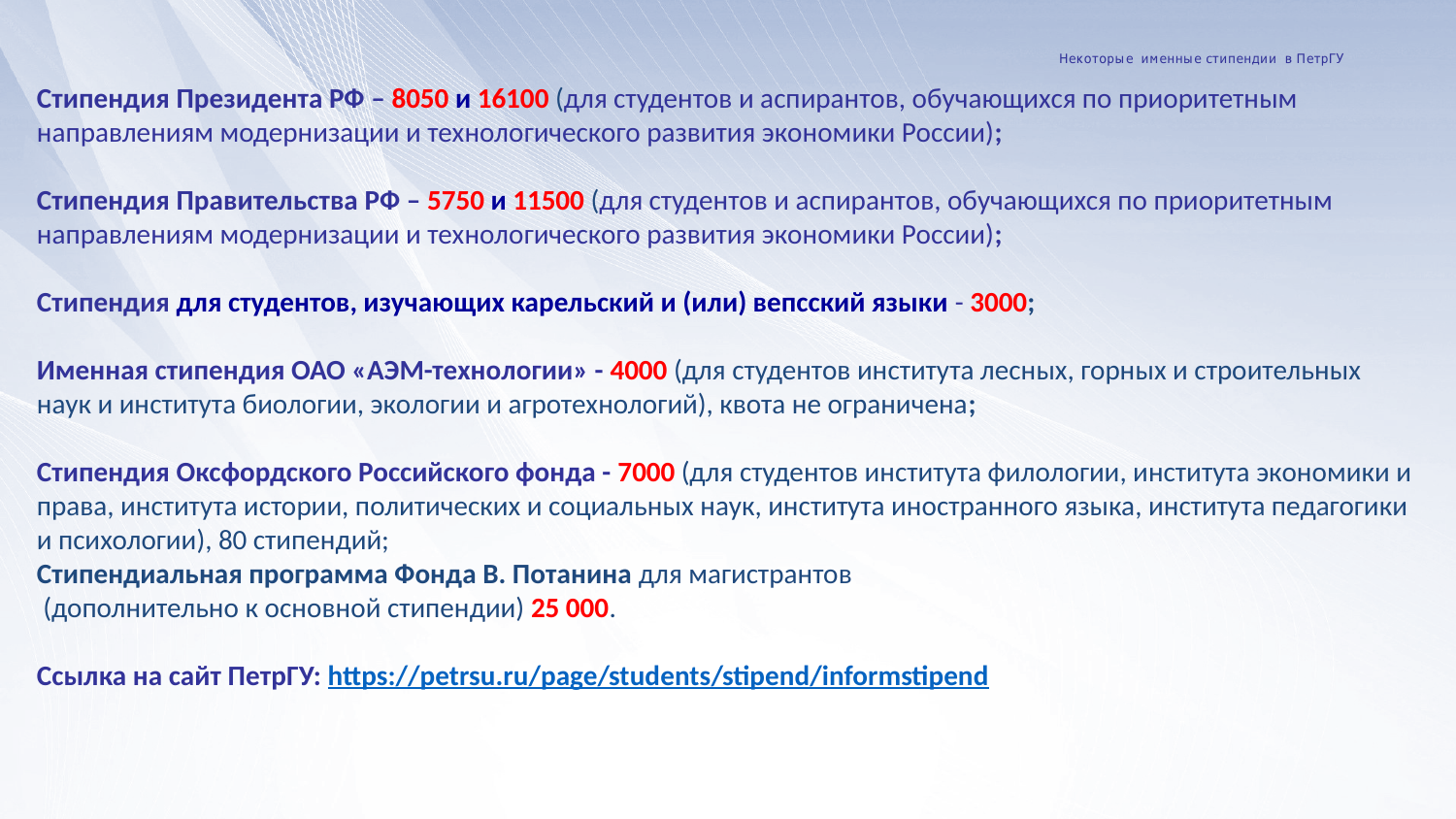

# Некоторые  именные стипендии  в ПетрГУ
Стипендия Президента РФ – 8050 и 16100 (для студентов и аспирантов, обучающихся по приоритетным направлениям модернизации и технологического развития экономики России);

Стипендия Правительства РФ – 5750 и 11500 (для студентов и аспирантов, обучающихся по приоритетным направлениям модернизации и технологического развития экономики России);

Стипендия для студентов, изучающих карельский и (или) вепсский языки - 3000;

Именная стипендия ОАО «АЭМ-технологии» - 4000 (для студентов института лесных, горных и строительных наук и института биологии, экологии и агротехнологий), квота не ограничена;

Стипендия Оксфордского Российского фонда - 7000 (для студентов института филологии, института экономики и права, института истории, политических и социальных наук, института иностранного языка, института педагогики и психологии), 80 стипендий;
Стипендиальная программа Фонда В. Потанина для магистрантов
 (дополнительно к основной стипендии) 25 000.

Ссылка на сайт ПетрГУ: https://petrsu.ru/page/students/stipend/informstipend